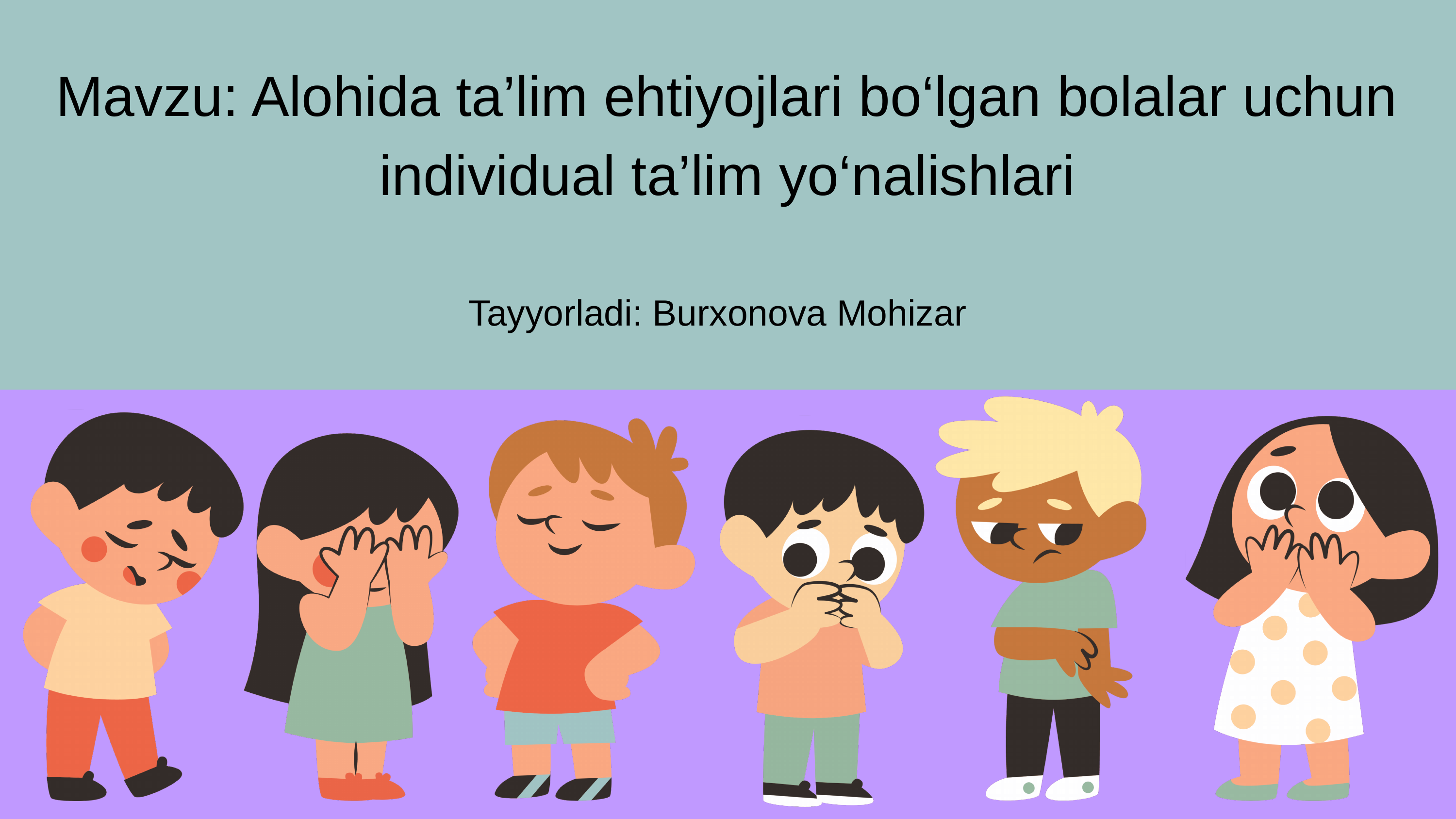

Mavzu: Alohida ta’lim ehtiyojlari bo‘lgan bolalar uchun individual ta’lim yo‘nalishlari
Tayyorladi: Burxonova Mohizar